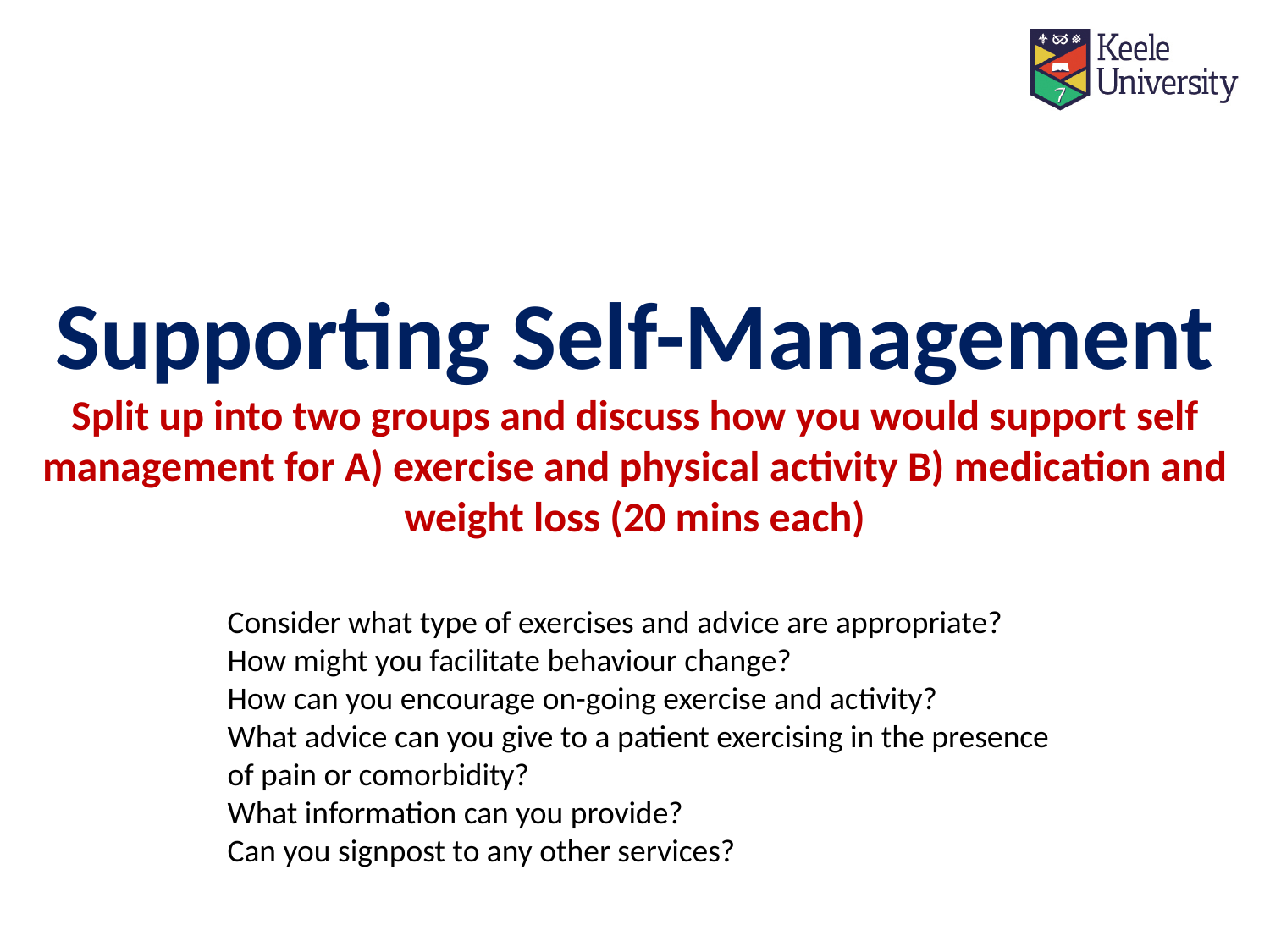

Supporting Self-Management
Split up into two groups and discuss how you would support self management for A) exercise and physical activity B) medication and weight loss (20 mins each)
Consider what type of exercises and advice are appropriate?
How might you facilitate behaviour change?
How can you encourage on-going exercise and activity?
What advice can you give to a patient exercising in the presence of pain or comorbidity?
What information can you provide?
Can you signpost to any other services?